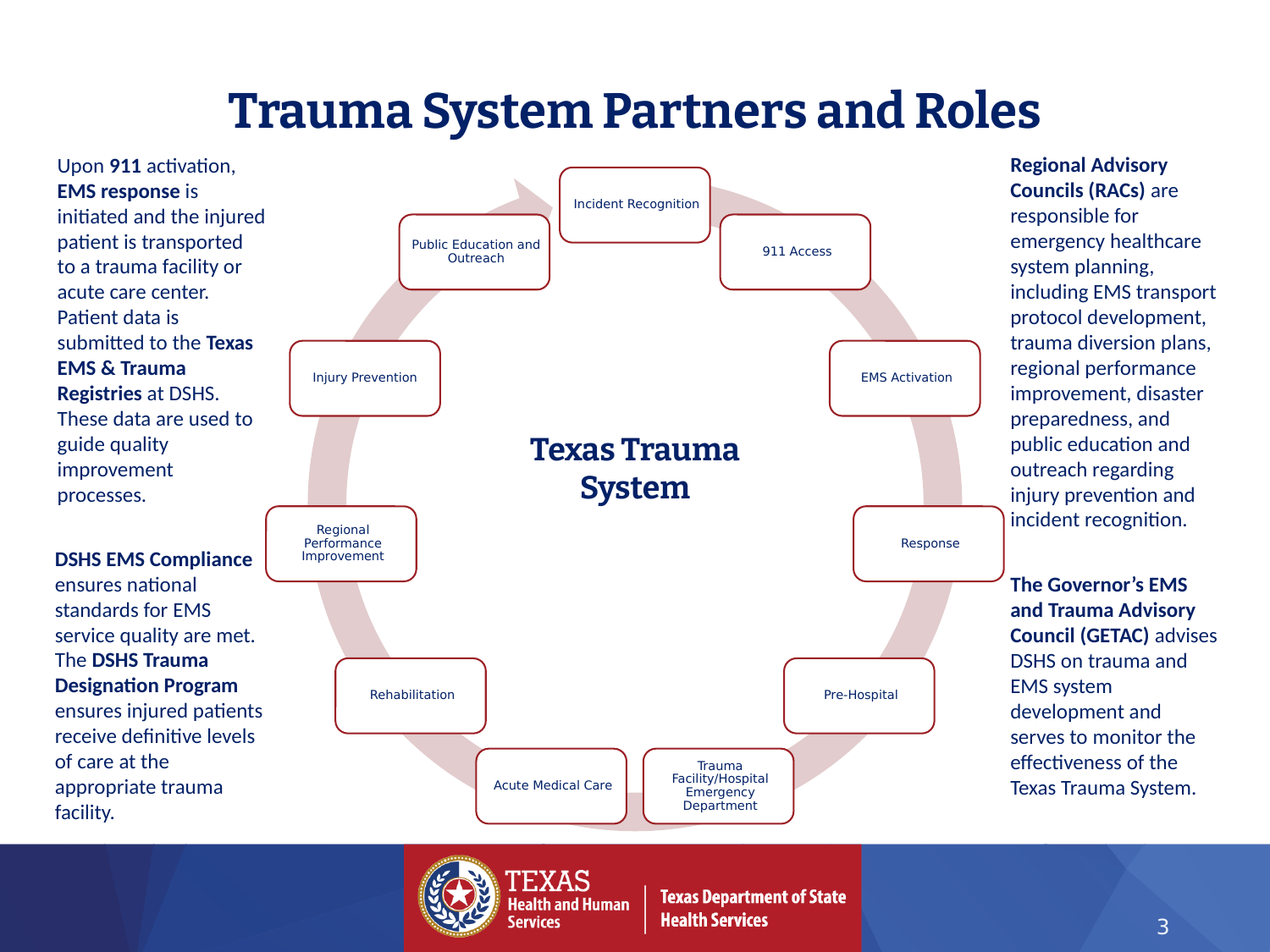

# Trauma System Partners and Roles
Regional Advisory Councils (RACs) are responsible for emergency healthcare system planning, including EMS transport protocol development, trauma diversion plans, regional performance improvement, disaster preparedness, and public education and outreach regarding injury prevention and incident recognition.
Upon 911 activation, EMS response is initiated and the injured patient is transported to a trauma facility or acute care center. Patient data is submitted to the Texas EMS & Trauma Registries at DSHS. These data are used to guide quality improvement processes.
Incident Recognition
911 Access
EMS Activation
Response
Pre-Hospital
Trauma Facility/Hospital Emergency Department
Acute Medical Care
Rehabilitation
Regional Performance Improvement
Injury Prevention
Public Education and Outreach
Texas Trauma System
DSHS EMS Compliance ensures national standards for EMS service quality are met. The DSHS Trauma Designation Program ensures injured patients receive definitive levels of care at the appropriate trauma facility.
The Governor’s EMS and Trauma Advisory Council (GETAC) advises DSHS on trauma and EMS system development and serves to monitor the effectiveness of the Texas Trauma System.
3